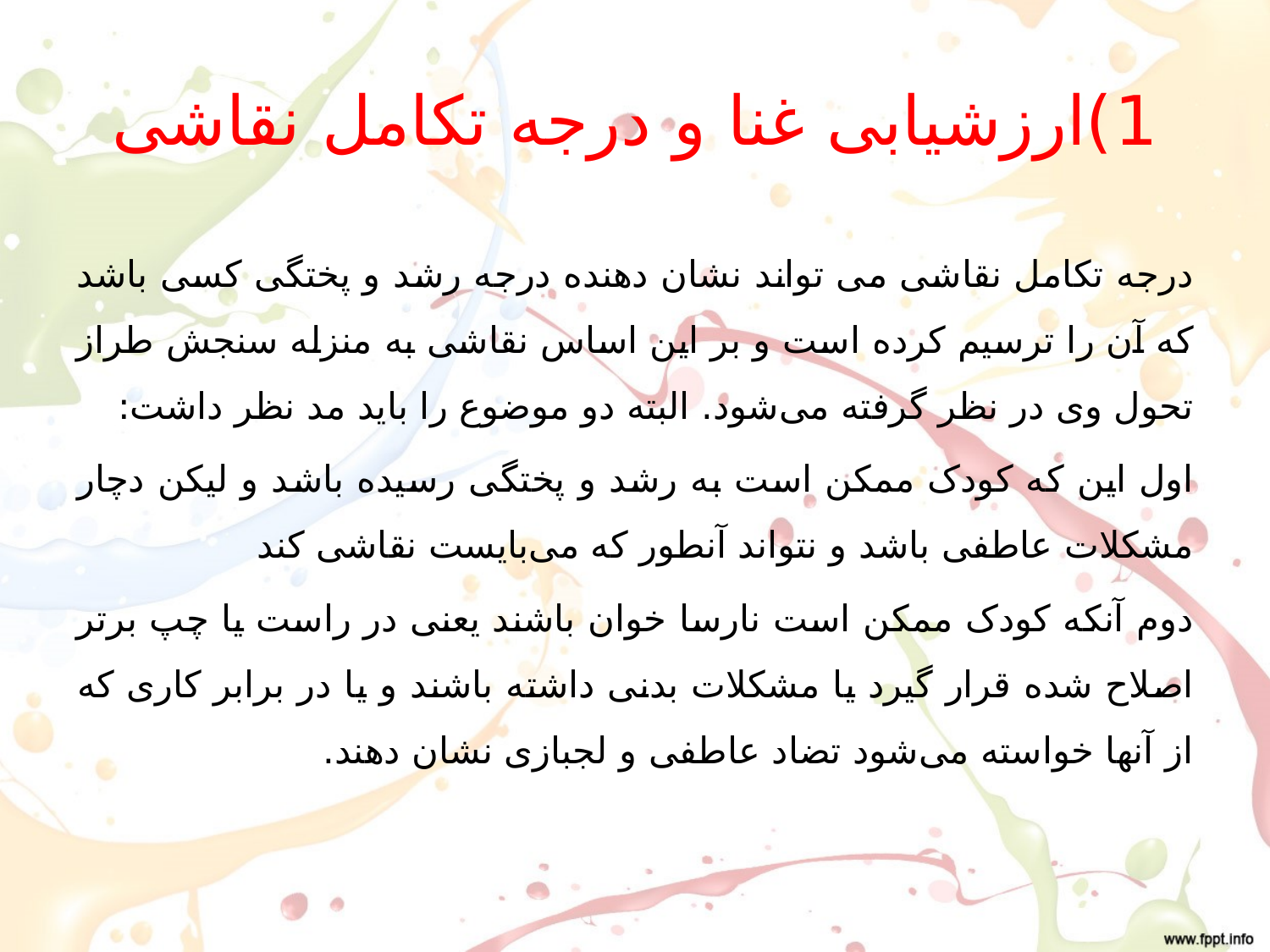

# 1)ارزشیابی غنا و درجه تکامل نقاشی
درجه تکامل نقاشی می تواند نشان دهنده درجه رشد و پختگی کسی باشد که آن را ترسیم کرده است و بر این اساس نقاشی به منزله سنجش طراز تحول وی در نظر گرفته می‌شود. البته دو موضوع را باید مد نظر داشت:
اول این که کودک ممکن است به رشد و پختگی رسیده باشد و لیکن دچار مشکلات عاطفی باشد و نتواند آنطور که می‌بایست نقاشی کند
دوم آنکه کودک ممکن است نارسا خوان باشند یعنی در راست یا چپ برتر اصلاح شده قرار گیرد یا مشکلات بدنی داشته باشند و یا در برابر کاری که از آنها خواسته می‌شود تضاد عاطفی و لجبازی نشان دهند.